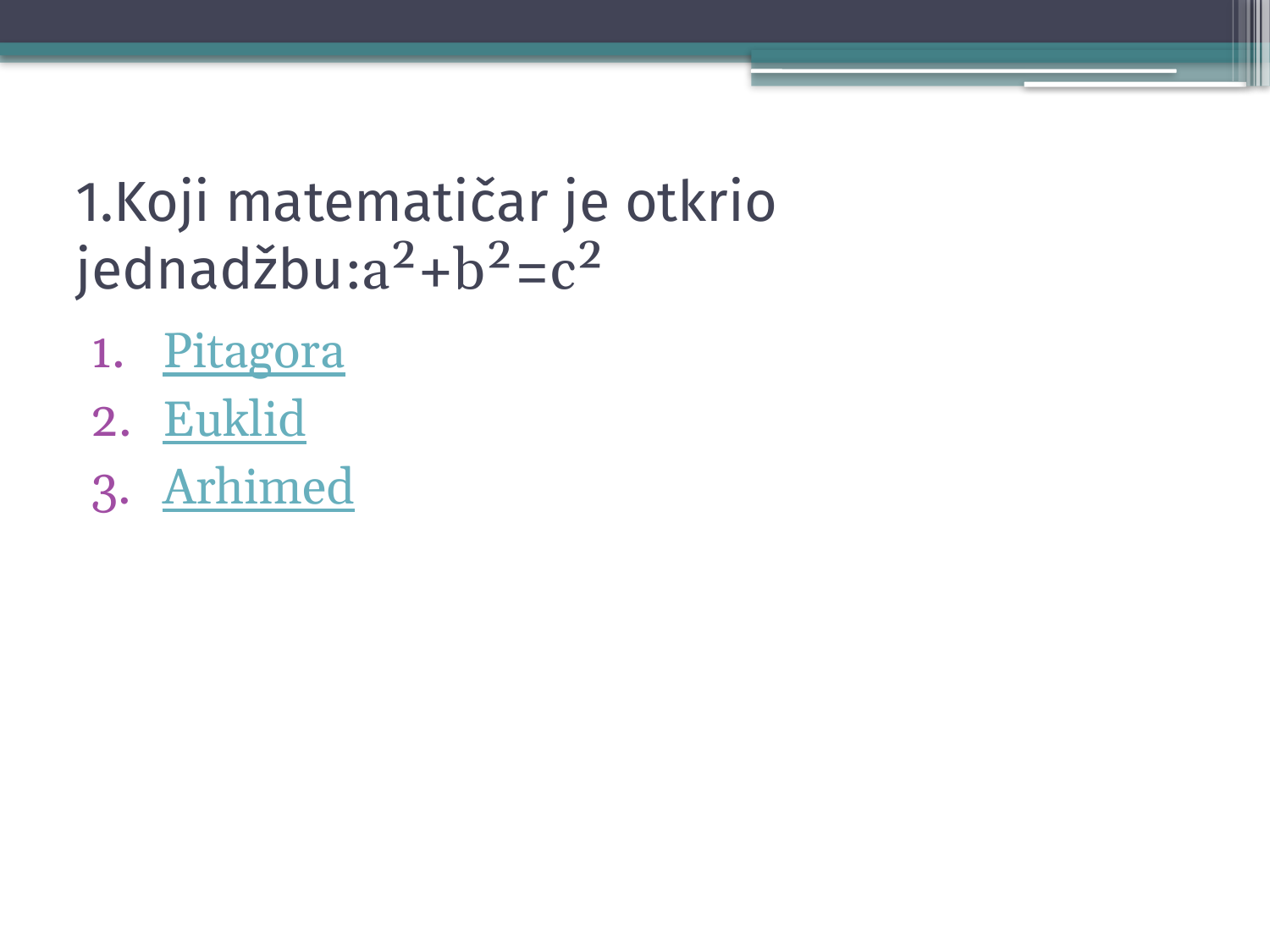

# 1.Koji matematičar je otkrio jednadžbu:a²+b²=c²
Pitagora
Euklid
Arhimed